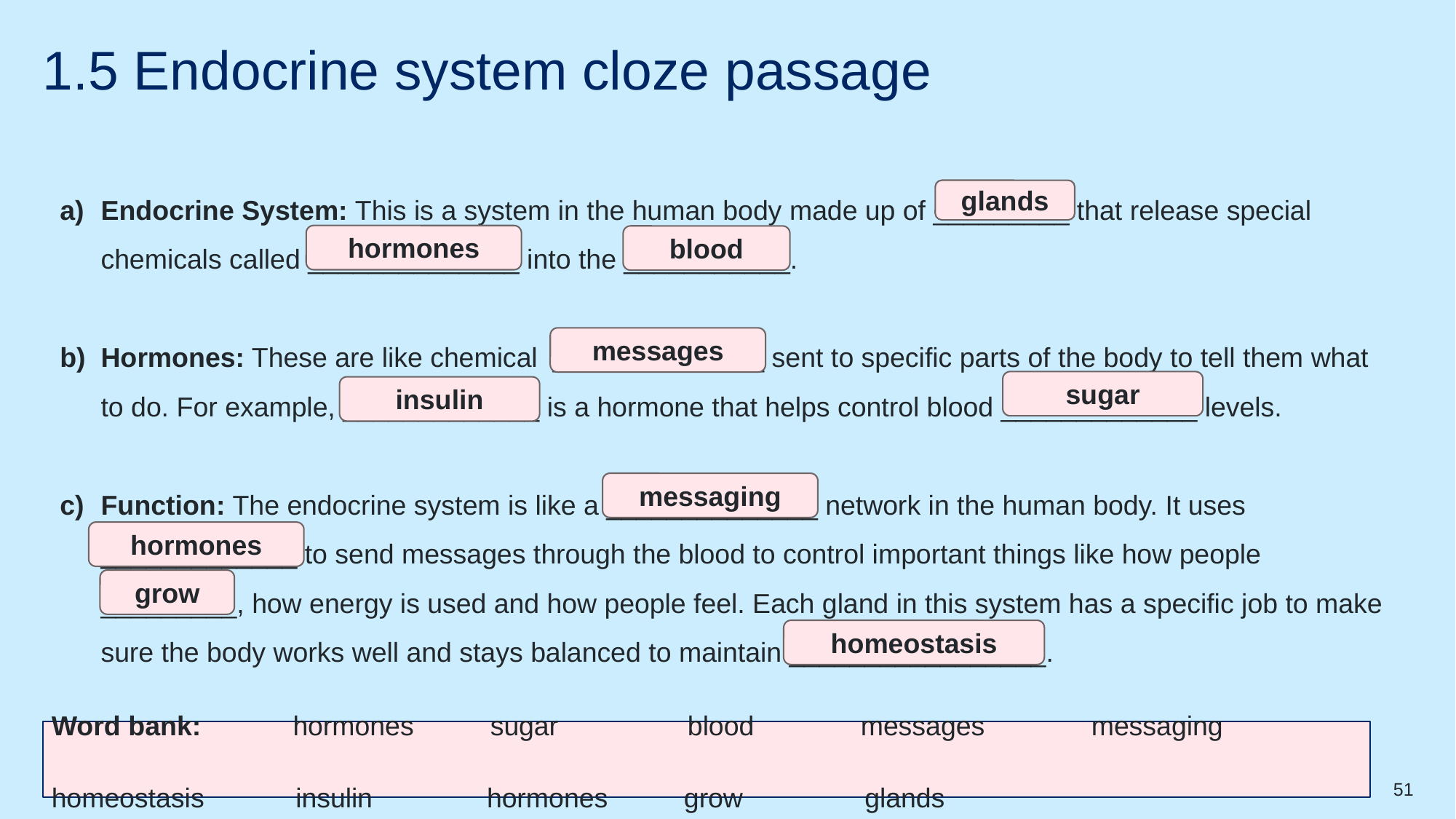

# 1.5 Endocrine system cloze passage
Endocrine System: This is a system in the human body made up of _________ that release special chemicals called ______________ into the ___________.

Hormones: These are like chemical  ______________ sent to specific parts of the body to tell them what to do. For example, _____________ is a hormone that helps control blood _____________ levels.

Function: The endocrine system is like a ______________ network in the human body. It uses _____________ to send messages through the blood to control important things like how people _________, how energy is used and how people feel. Each gland in this system has a specific job to make sure the body works well and stays balanced to maintain _________________.
glands
hormones
blood
messages
sugar
insulin
messaging
hormones
grow
homeostasis
Word bank:            hormones          sugar                 blood              messages              messaging
homeostasis            insulin               hormones          grow                glands
51